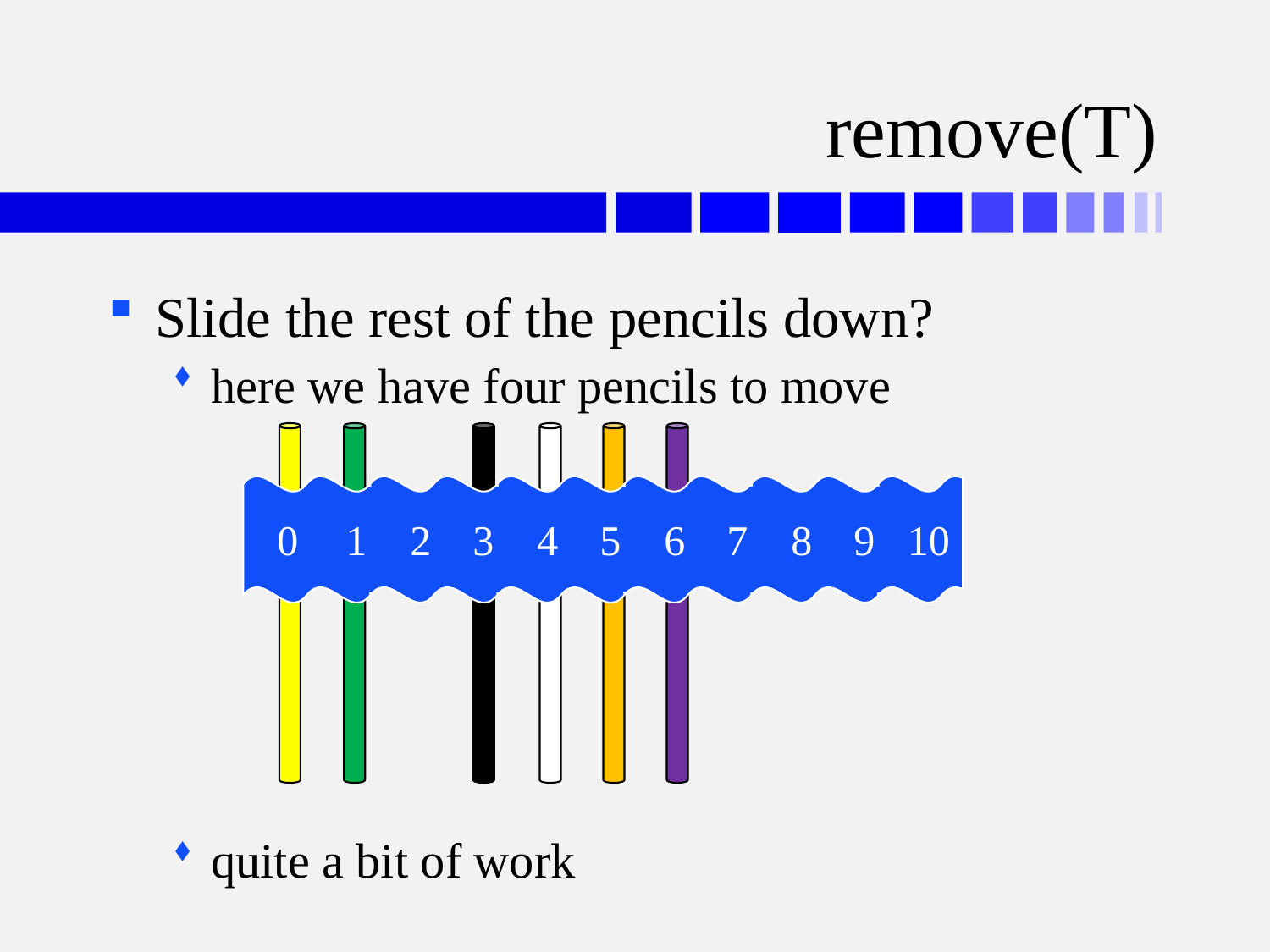

# remove(T)
Slide the rest of the pencils down?
here we have four pencils to move

quite a bit of work

0	1	2	3	4	5	6	7	8	9	10